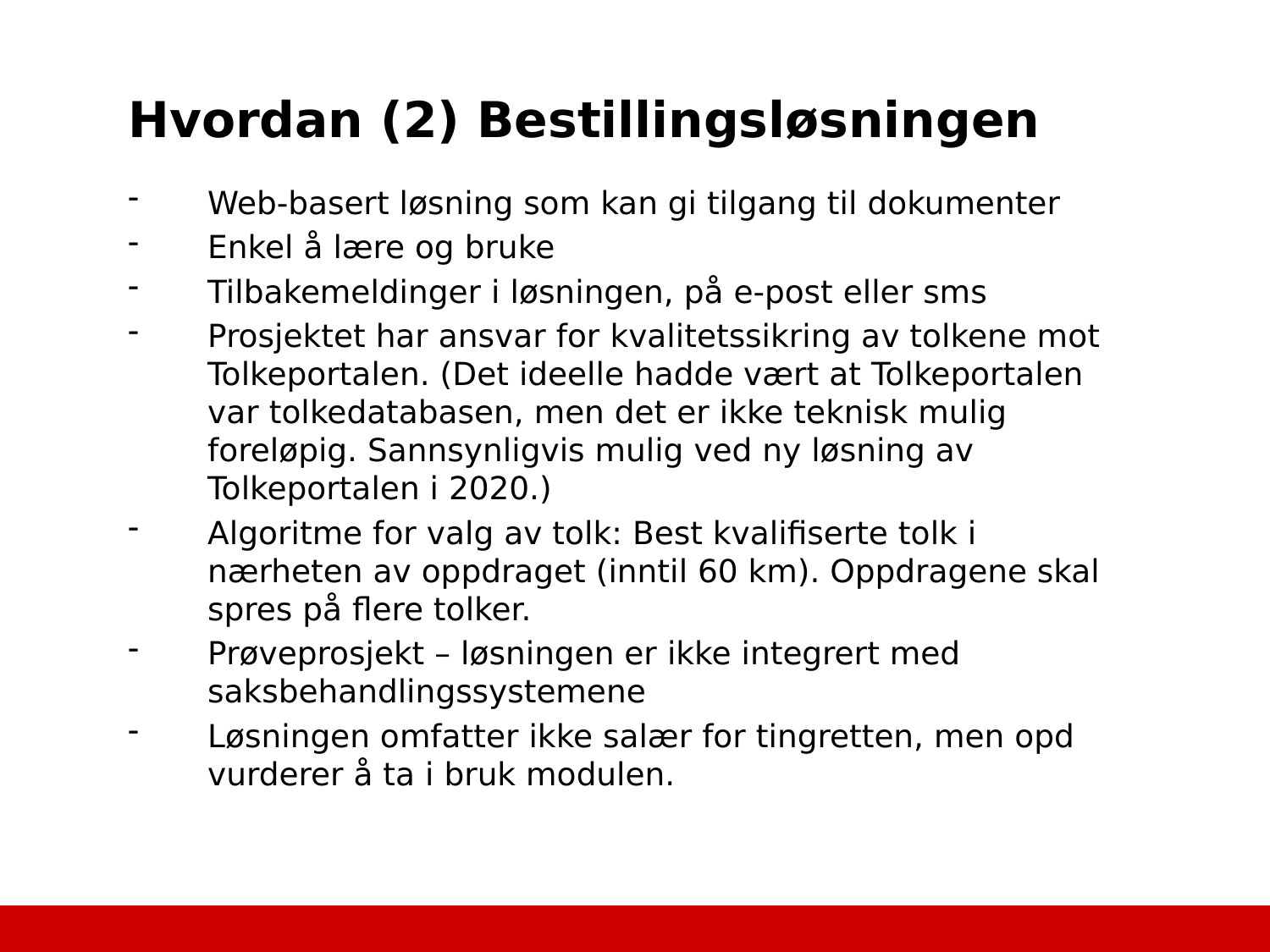

# Hvordan (2) Bestillingsløsningen
Web-basert løsning som kan gi tilgang til dokumenter
Enkel å lære og bruke
Tilbakemeldinger i løsningen, på e-post eller sms
Prosjektet har ansvar for kvalitetssikring av tolkene mot Tolkeportalen. (Det ideelle hadde vært at Tolkeportalen var tolkedatabasen, men det er ikke teknisk mulig foreløpig. Sannsynligvis mulig ved ny løsning av Tolkeportalen i 2020.)
Algoritme for valg av tolk: Best kvalifiserte tolk i nærheten av oppdraget (inntil 60 km). Oppdragene skal spres på flere tolker.
Prøveprosjekt – løsningen er ikke integrert med saksbehandlingssystemene
Løsningen omfatter ikke salær for tingretten, men opd vurderer å ta i bruk modulen.